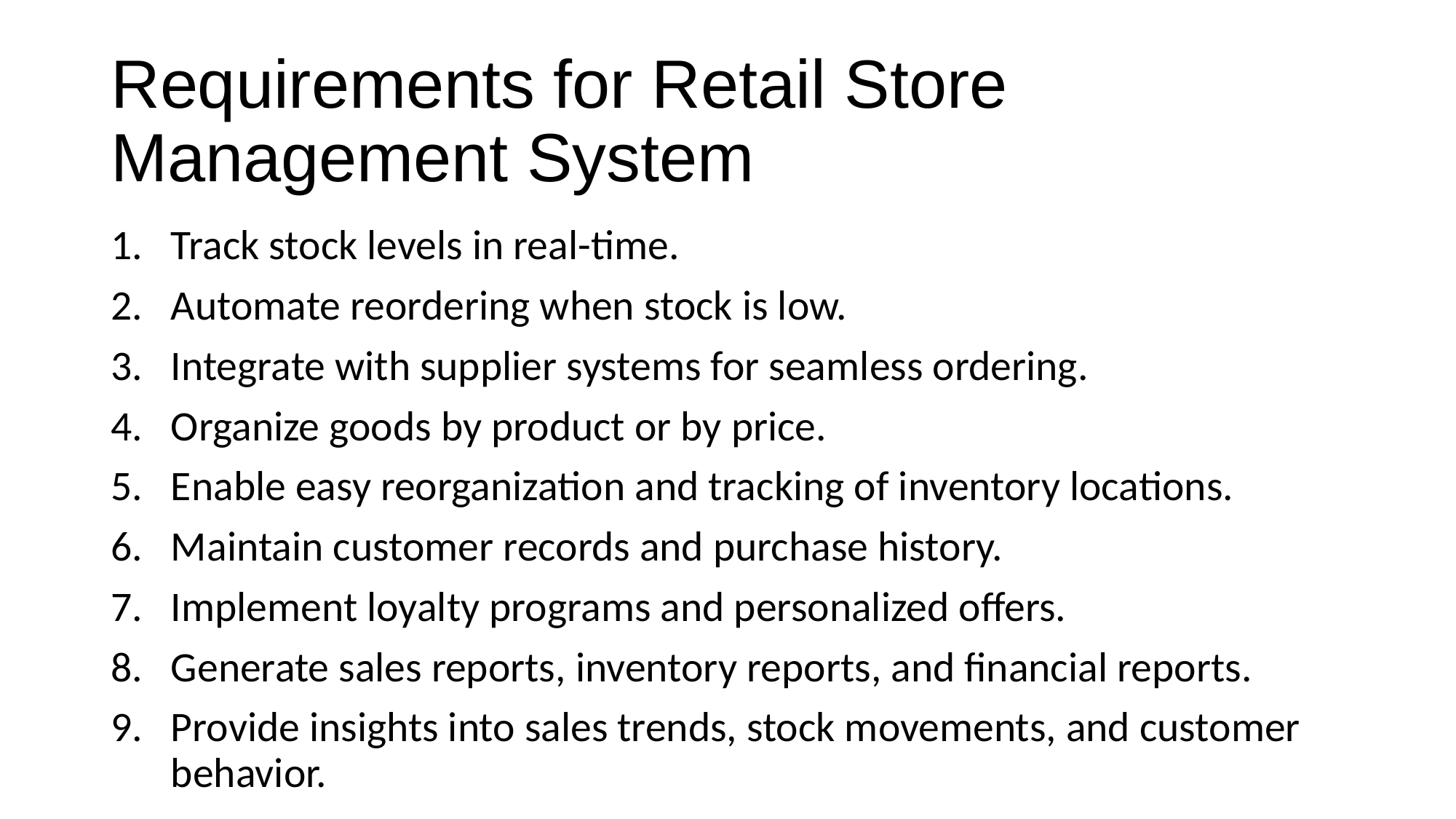

# Requirements for Retail Store Management System
Track stock levels in real-time.
Automate reordering when stock is low.
Integrate with supplier systems for seamless ordering.
Organize goods by product or by price.
Enable easy reorganization and tracking of inventory locations.
Maintain customer records and purchase history.
Implement loyalty programs and personalized offers.
Generate sales reports, inventory reports, and financial reports.
Provide insights into sales trends, stock movements, and customer behavior.